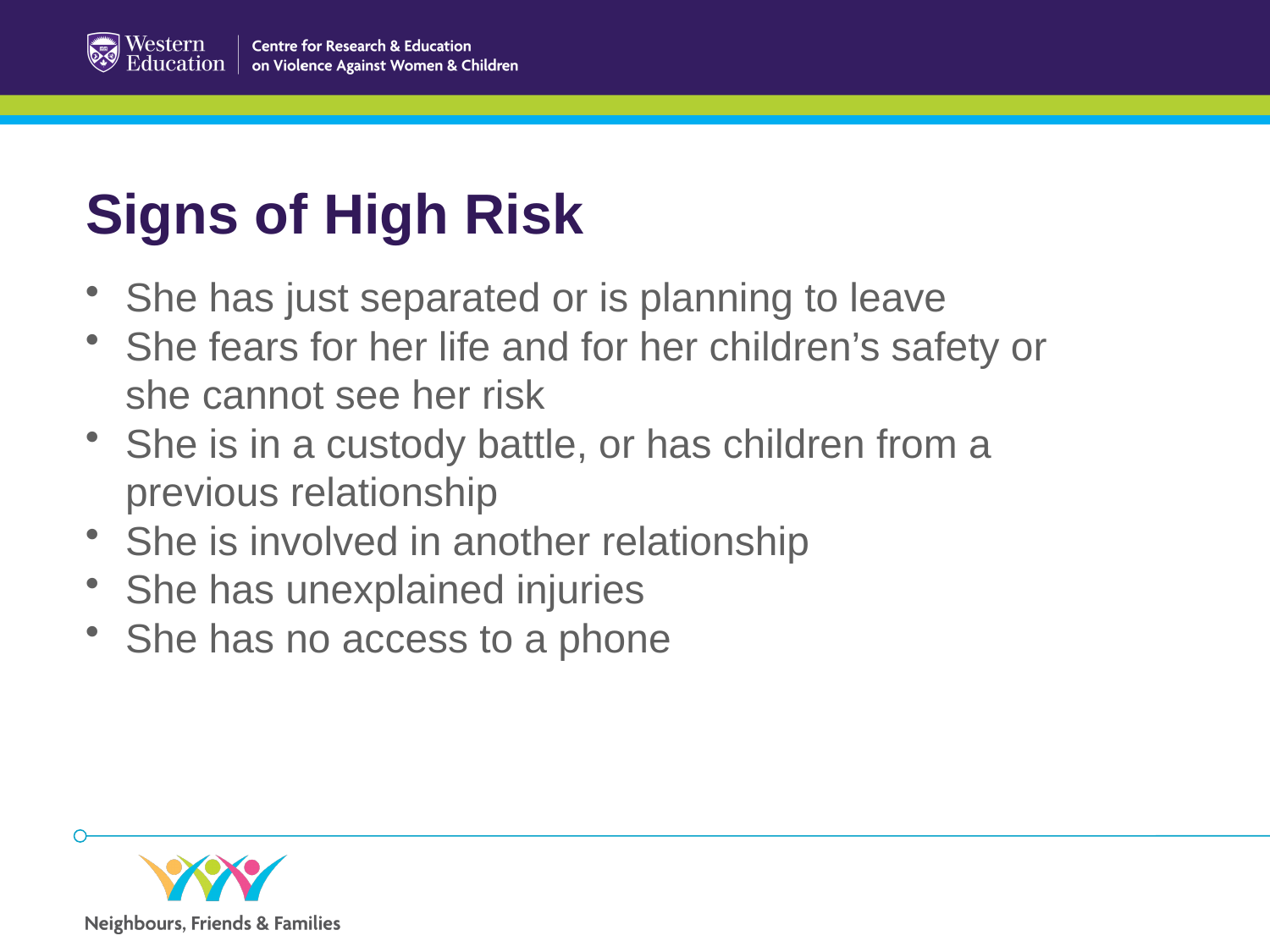

Signs of High Risk
She has just separated or is planning to leave
She fears for her life and for her children’s safety or she cannot see her risk
She is in a custody battle, or has children from a previous relationship
She is involved in another relationship
She has unexplained injuries
She has no access to a phone